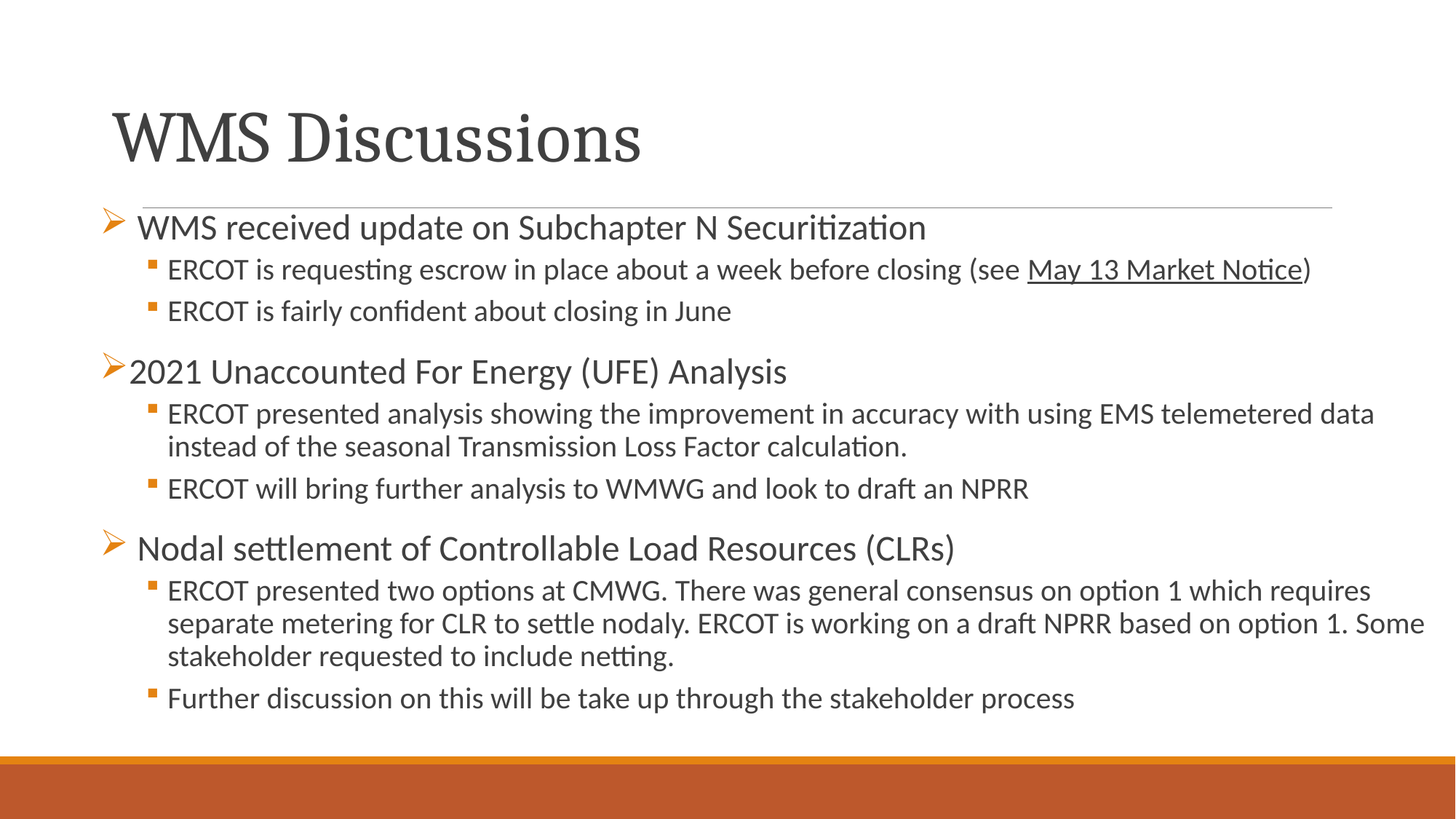

# WMS Discussions
 WMS received update on Subchapter N Securitization
ERCOT is requesting escrow in place about a week before closing (see May 13 Market Notice)
ERCOT is fairly confident about closing in June
2021 Unaccounted For Energy (UFE) Analysis
ERCOT presented analysis showing the improvement in accuracy with using EMS telemetered data instead of the seasonal Transmission Loss Factor calculation.
ERCOT will bring further analysis to WMWG and look to draft an NPRR
 Nodal settlement of Controllable Load Resources (CLRs)
ERCOT presented two options at CMWG. There was general consensus on option 1 which requires separate metering for CLR to settle nodaly. ERCOT is working on a draft NPRR based on option 1. Some stakeholder requested to include netting.
Further discussion on this will be take up through the stakeholder process